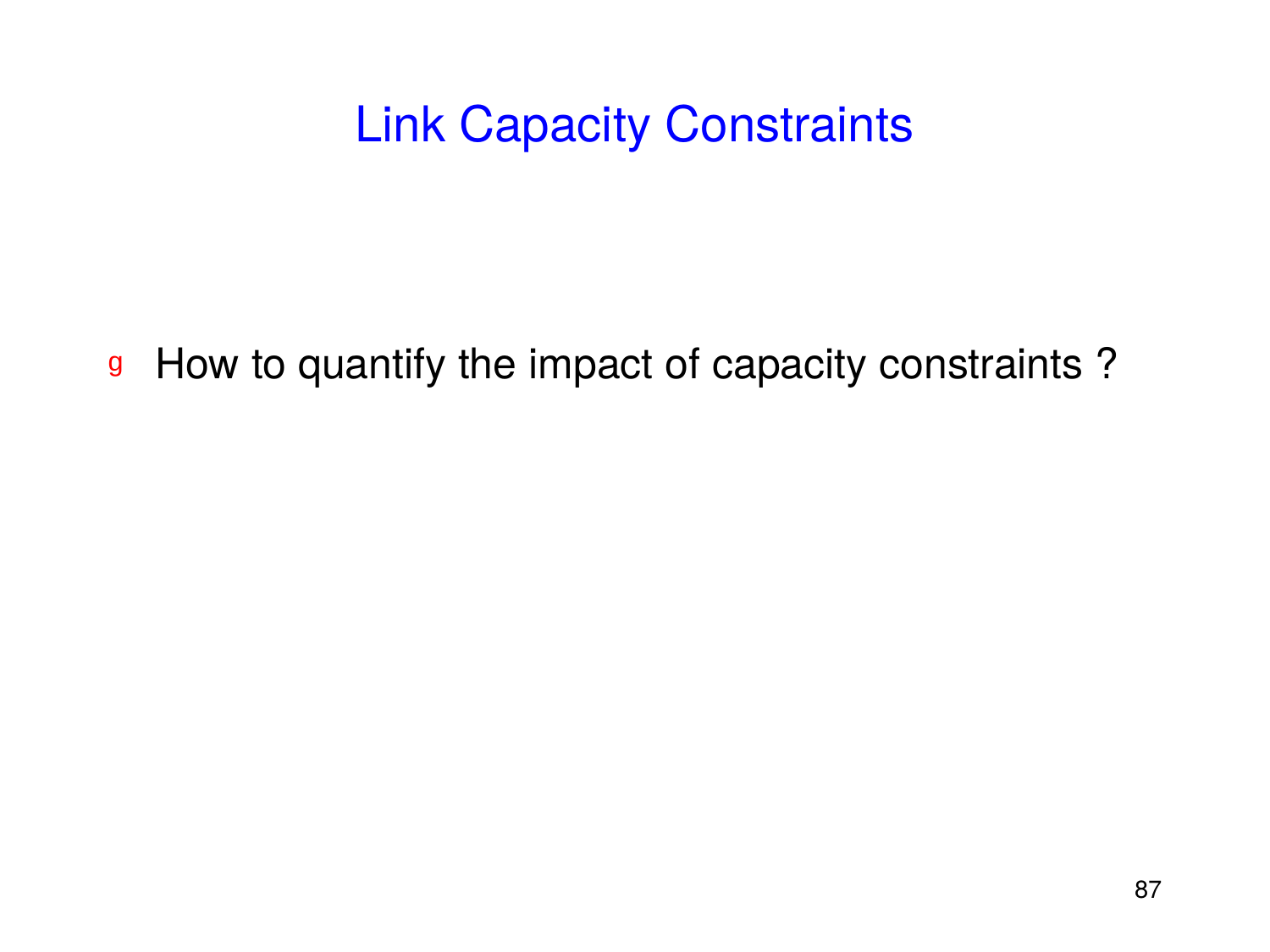

# Link Capacity Constraints

How to quantify the impact of capacity constraints ?
87